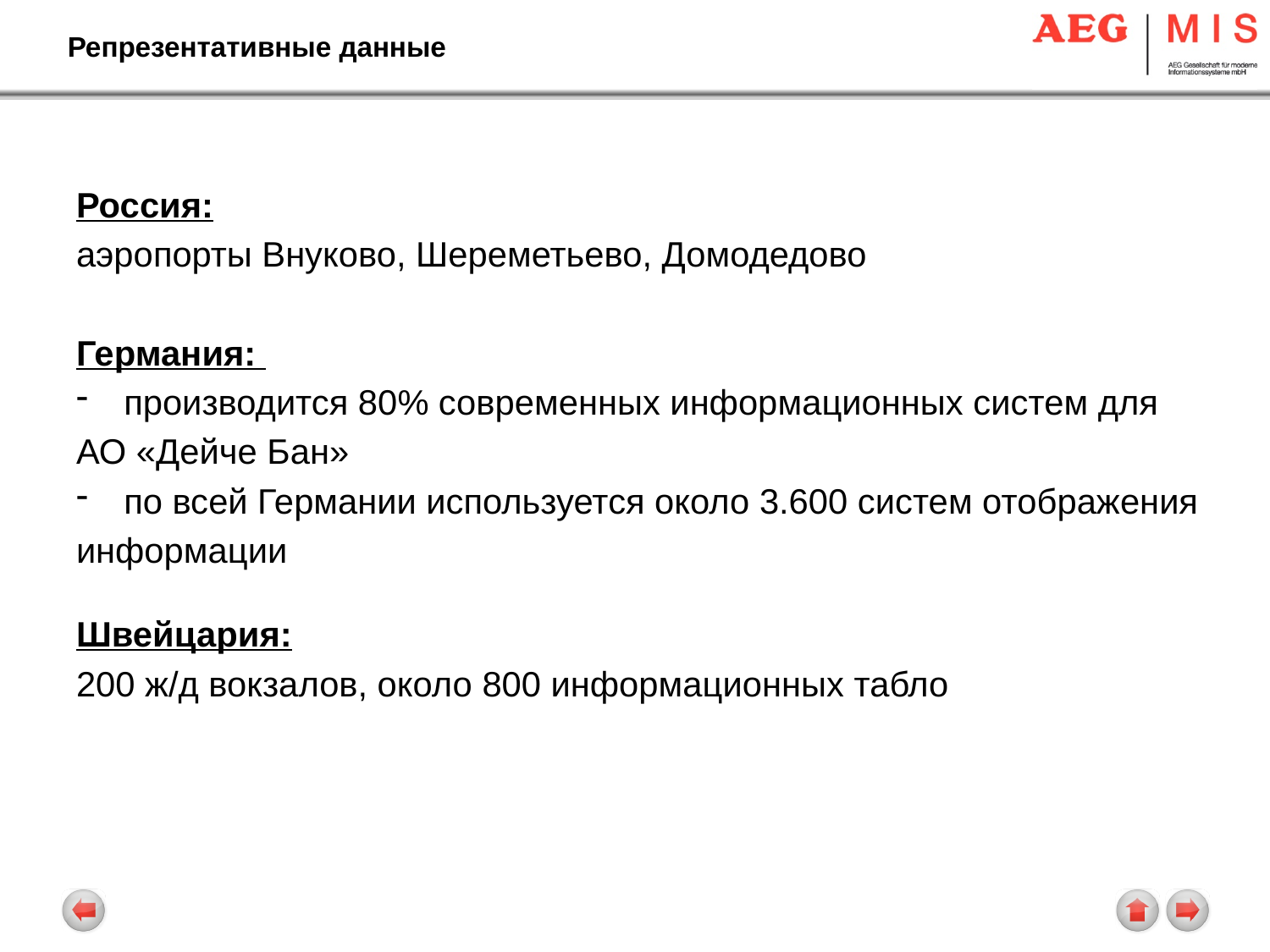

# Репрезентативные данные
Россия:
аэропорты Внуково, Шереметьево, Домодедово

Германия:
производится 80% современных информационных систем для
АО «Дейче Бан»
по всей Германии используется около 3.600 систем отображения
информации

Швейцария:
200 ж/д вокзалов, около 800 информационных табло